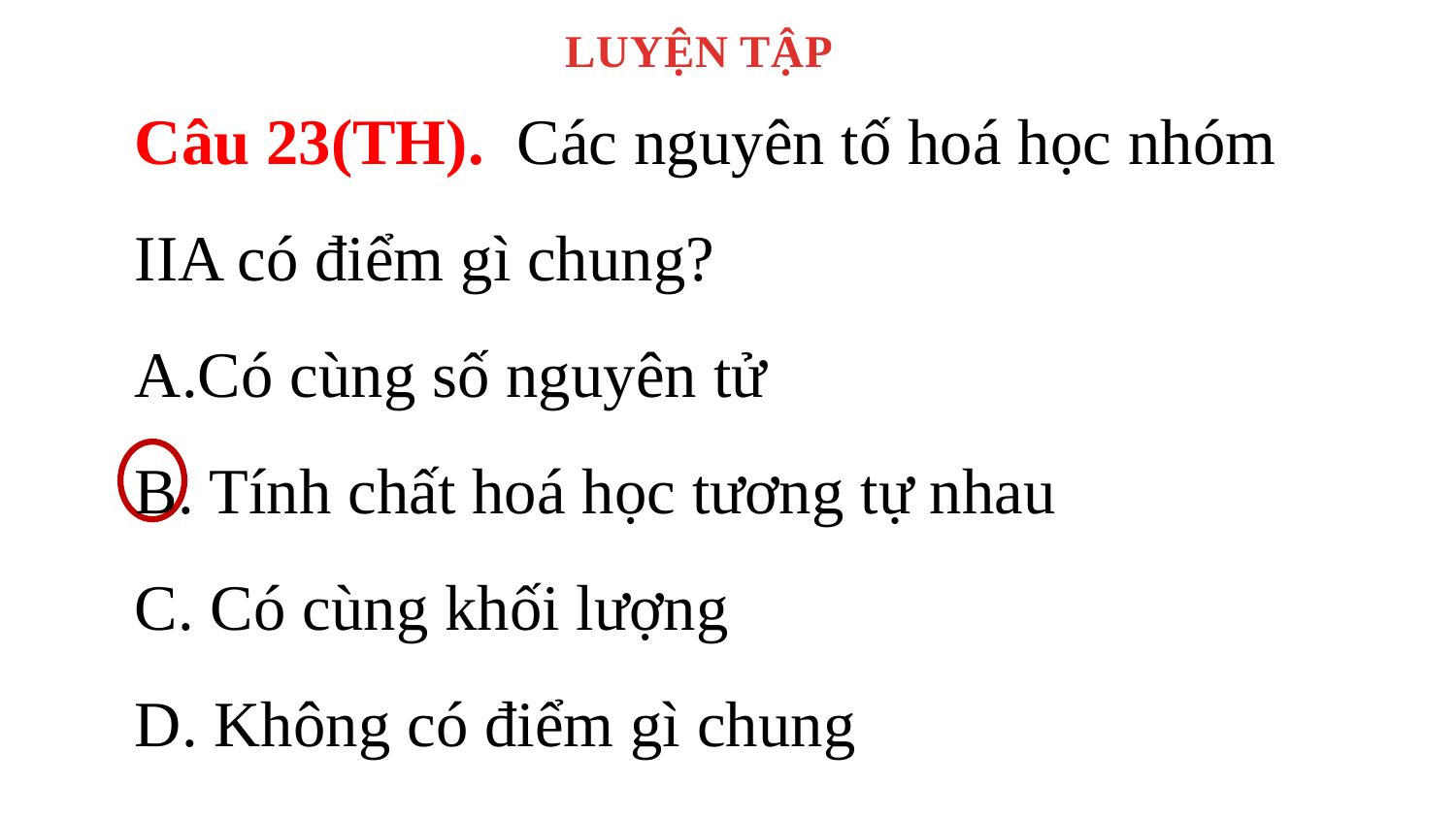

LUYỆN TẬP
Câu 23(TH).  Các nguyên tố hoá học nhóm IIA có điểm gì chung?
A.Có cùng số nguyên tử
B. Tính chất hoá học tương tự nhau
C. Có cùng khối lượng
D. Không có điểm gì chung